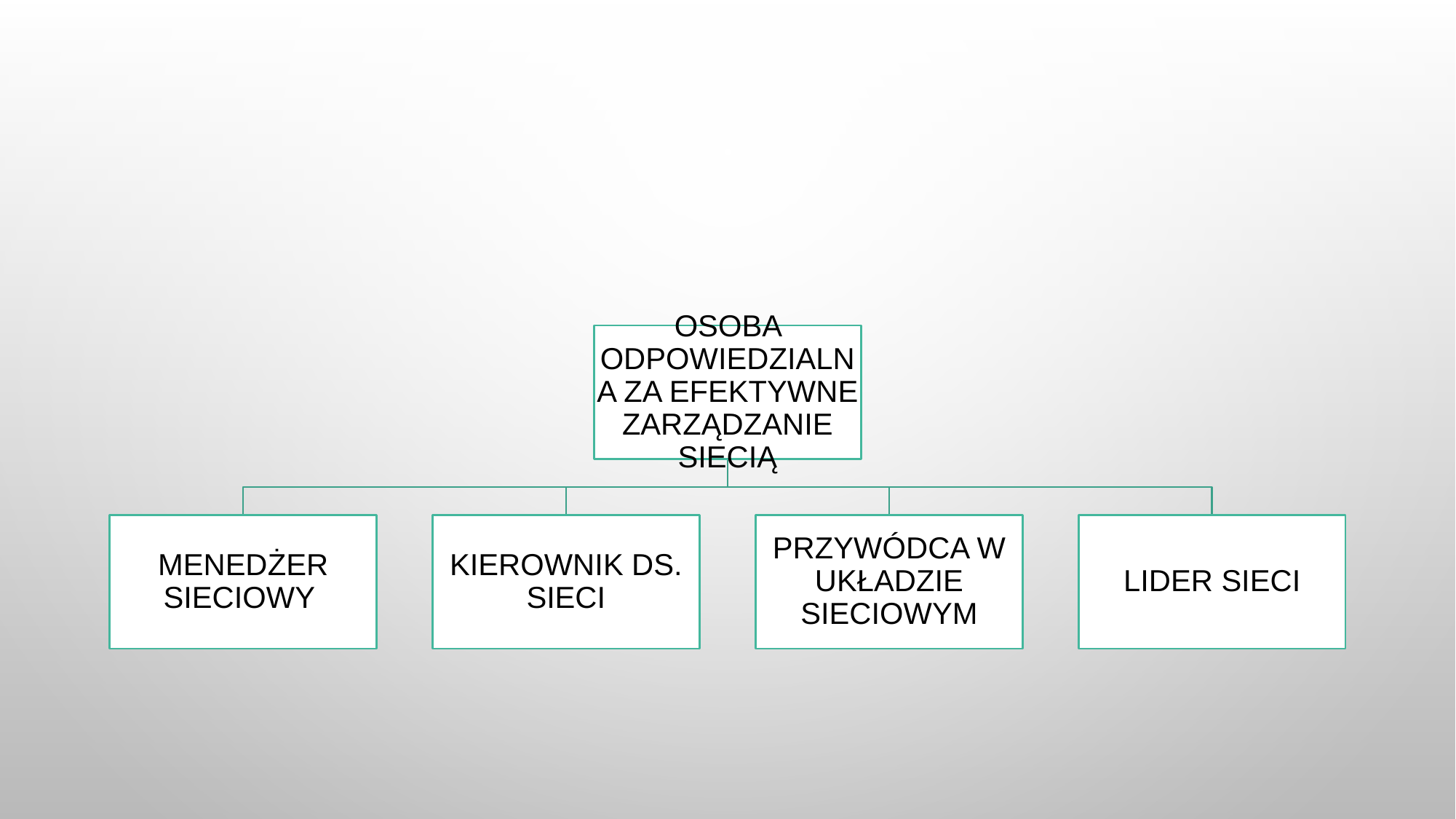

#
OSOBA ODPOWIEDZIALNA ZA EFEKTYWNE ZARZĄDZANIE SIECIĄ
MENEDŻER SIECIOWY
KIEROWNIK DS. SIECI
PRZYWÓDCA W UKŁADZIE SIECIOWYM
LIDER SIECI